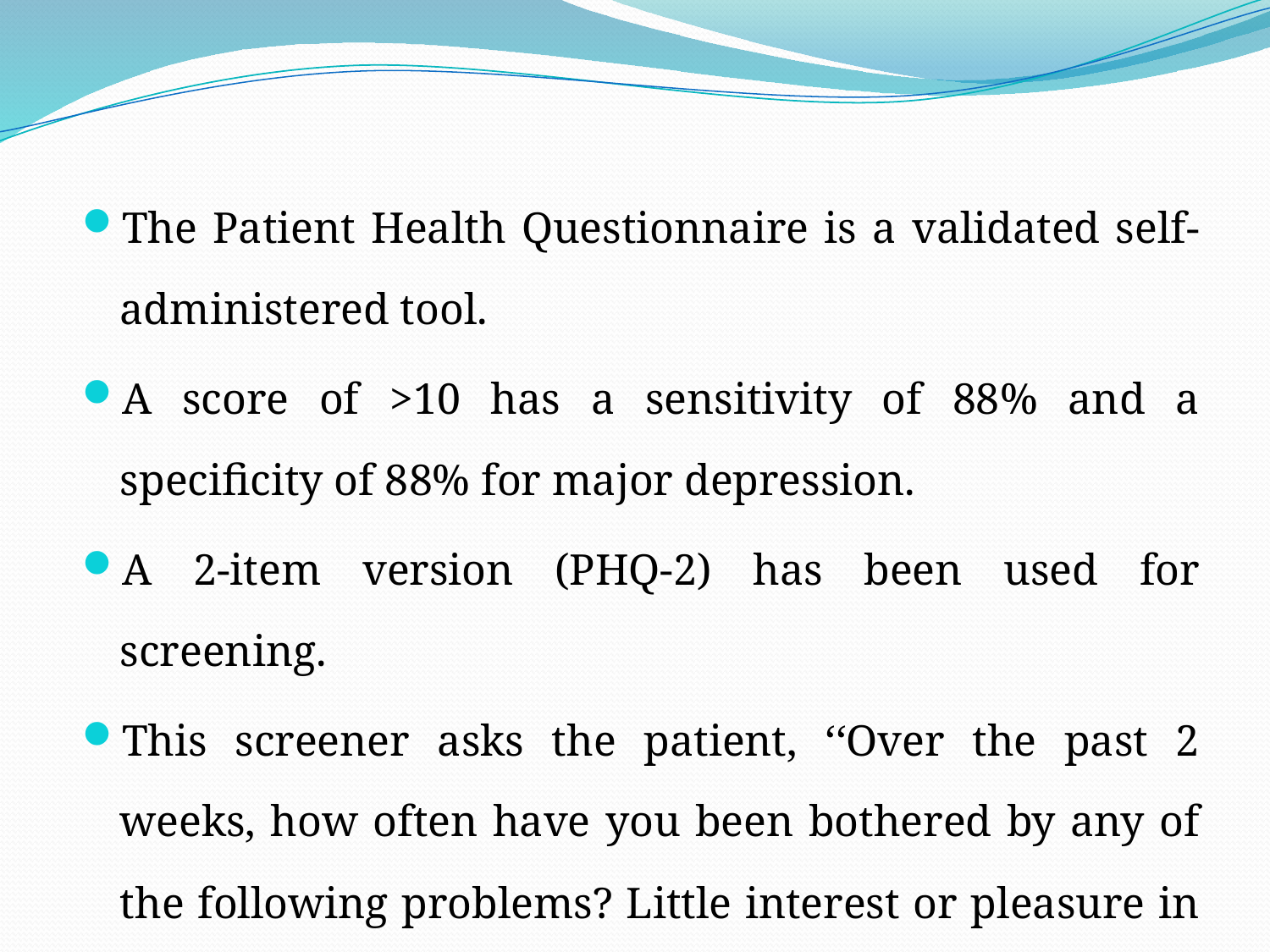

The Patient Health Questionnaire is a validated self-administered tool.
A score of >10 has a sensitivity of 88% and a specificity of 88% for major depression.
A 2-item version (PHQ-2) has been used for screening.
This screener asks the patient, ‘‘Over the past 2 weeks, how often have you been bothered by any of the following problems? Little interest or pleasure in doing things.